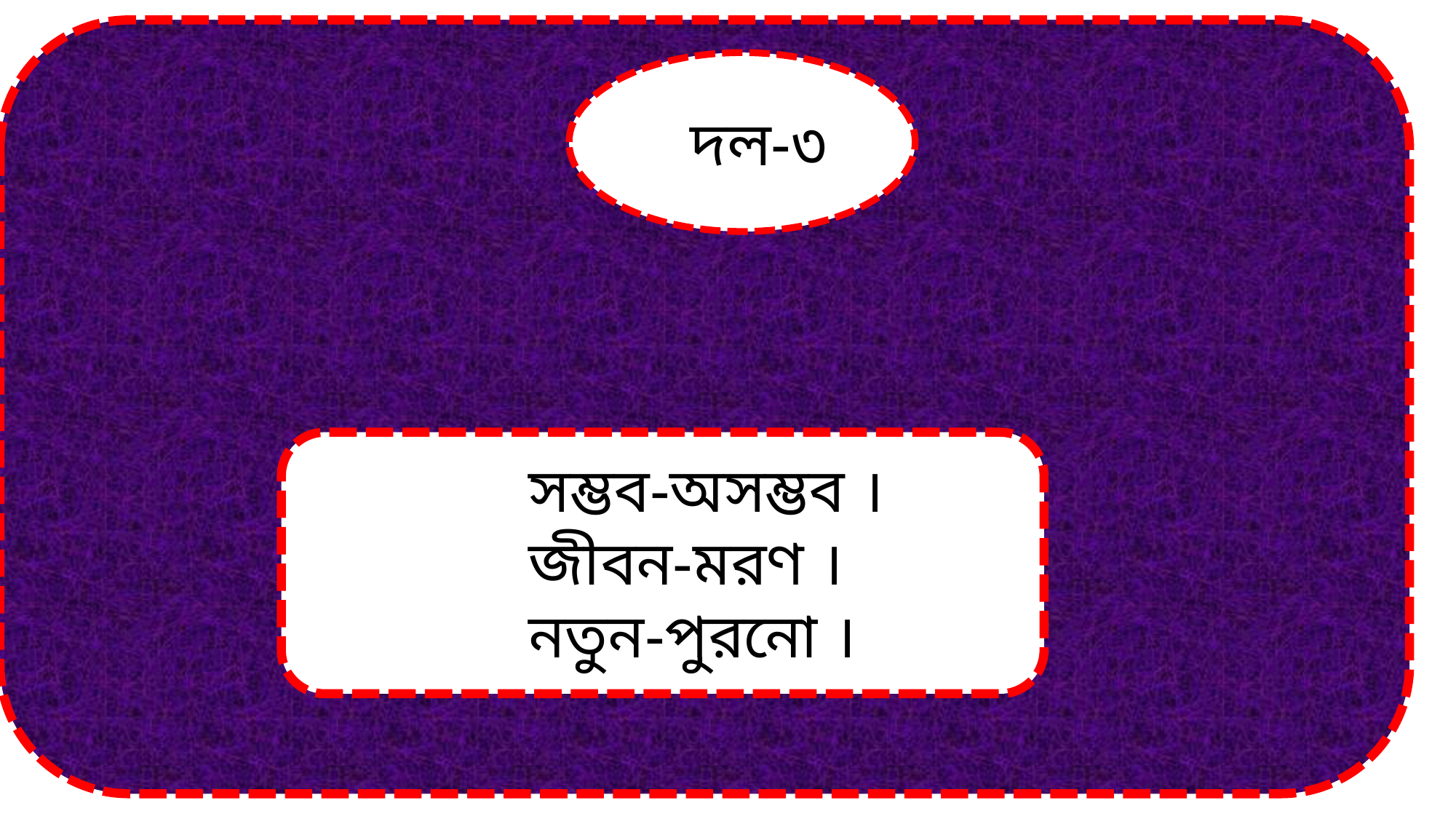

ুড
দল-৩

সম্ভব-অসম্ভব ।
জীবন-মরণ ।
নতুন-পুরনো ।